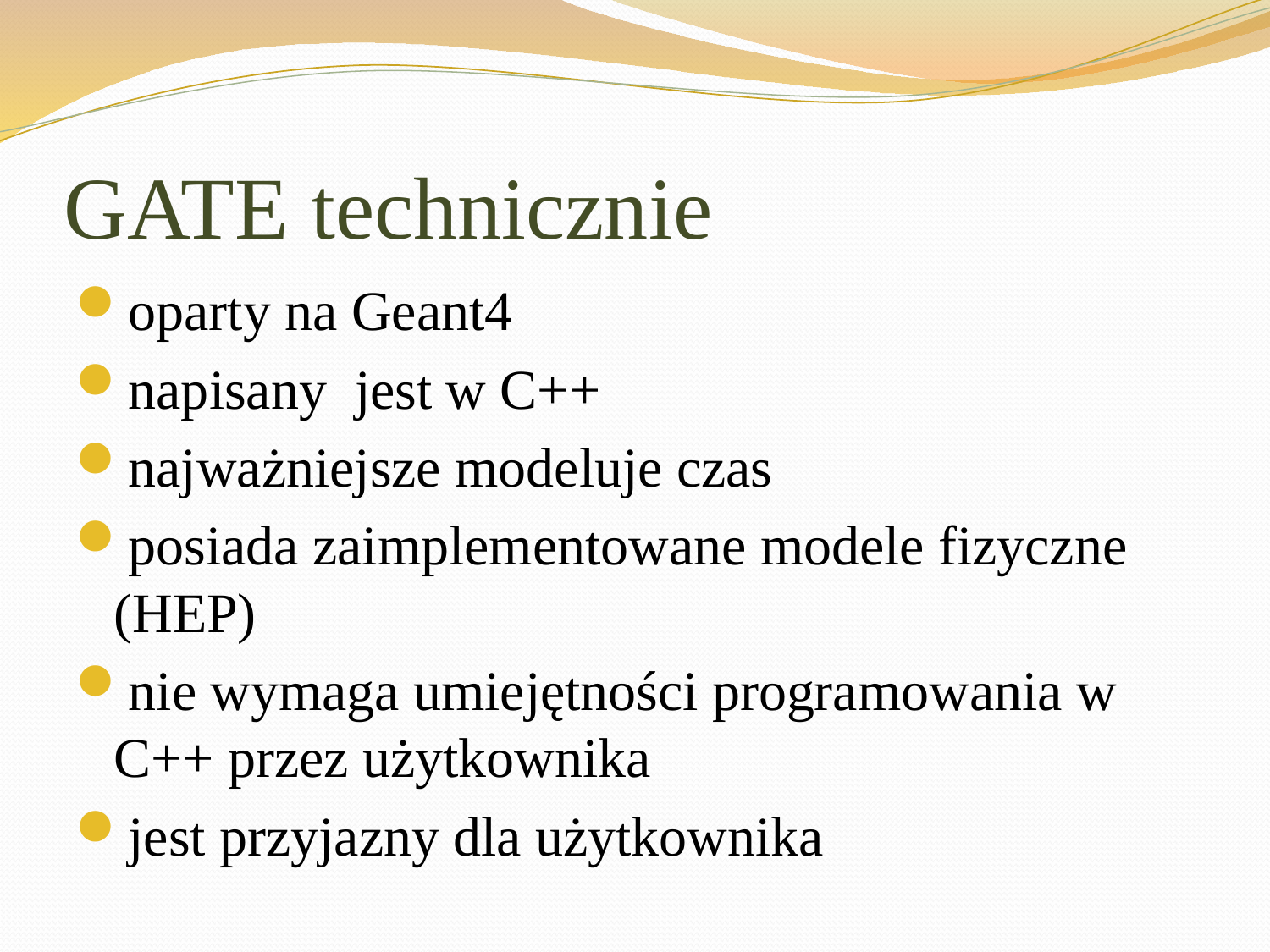

# GATE technicznie
oparty na Geant4
napisany  jest w C++
najważniejsze modeluje czas
posiada zaimplementowane modele fizyczne (HEP)
nie wymaga umiejętności programowania w C++ przez użytkownika
jest przyjazny dla użytkownika